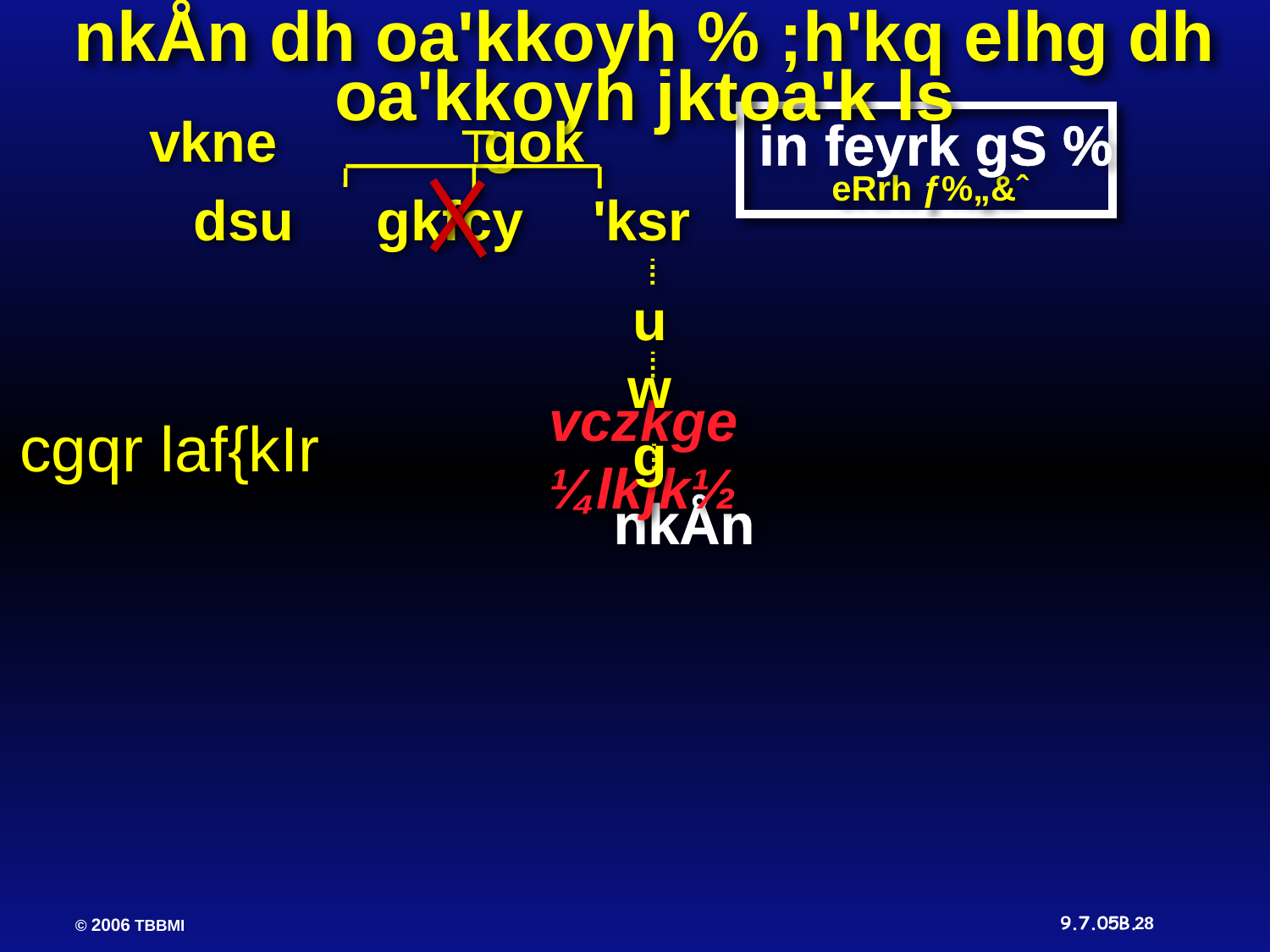

nkÅn dh oa'kkoyh % ;h'kq elhg dh oa'kkoyh jktoa'k ls

    vkne               gok
in feyrk gS %

eRrh ƒ%„&ˆ

dsu      gkfcy     'ksr

uwg

vczkge ¼lkjk½
cgqr laf{kIr

nkÅn

28